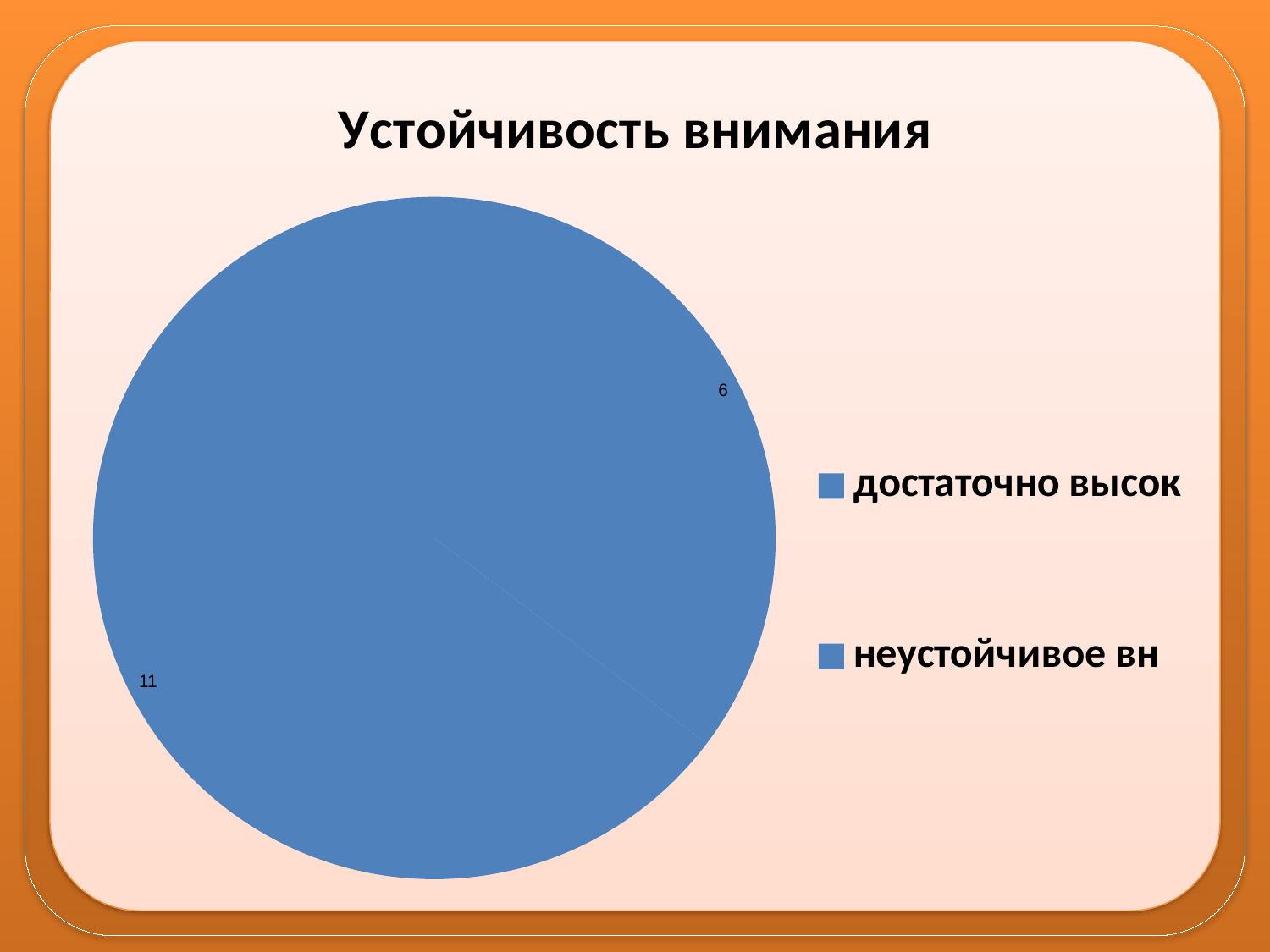

### Chart: Устойчивость внимания

| Category | ТЕМПЕРАМЕНТ |
|---|---|
| достаточно высок | 6.0 |
| неустойчивое вн | 11.0 |